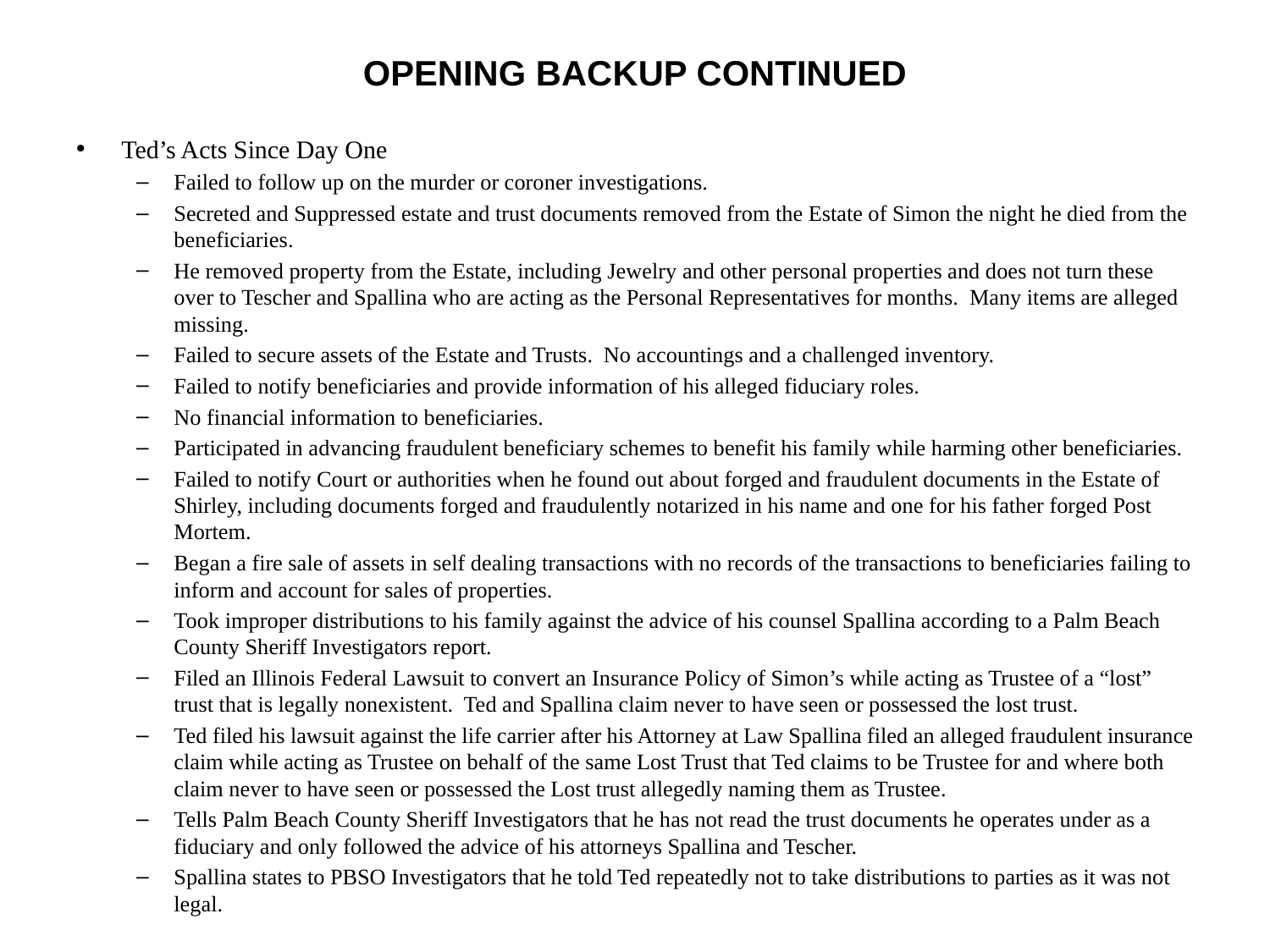

# Opening Backup Continued
Ted’s Acts Since Day One
Failed to follow up on the murder or coroner investigations.
Secreted and Suppressed estate and trust documents removed from the Estate of Simon the night he died from the beneficiaries.
He removed property from the Estate, including Jewelry and other personal properties and does not turn these over to Tescher and Spallina who are acting as the Personal Representatives for months.  Many items are alleged missing.
Failed to secure assets of the Estate and Trusts.  No accountings and a challenged inventory.
Failed to notify beneficiaries and provide information of his alleged fiduciary roles.
No financial information to beneficiaries.
Participated in advancing fraudulent beneficiary schemes to benefit his family while harming other beneficiaries.
Failed to notify Court or authorities when he found out about forged and fraudulent documents in the Estate of Shirley, including documents forged and fraudulently notarized in his name and one for his father forged Post Mortem.
Began a fire sale of assets in self dealing transactions with no records of the transactions to beneficiaries failing to inform and account for sales of properties.
Took improper distributions to his family against the advice of his counsel Spallina according to a Palm Beach County Sheriff Investigators report.
Filed an Illinois Federal Lawsuit to convert an Insurance Policy of Simon’s while acting as Trustee of a “lost” trust that is legally nonexistent.  Ted and Spallina claim never to have seen or possessed the lost trust.
Ted filed his lawsuit against the life carrier after his Attorney at Law Spallina filed an alleged fraudulent insurance claim while acting as Trustee on behalf of the same Lost Trust that Ted claims to be Trustee for and where both claim never to have seen or possessed the Lost trust allegedly naming them as Trustee.
Tells Palm Beach County Sheriff Investigators that he has not read the trust documents he operates under as a fiduciary and only followed the advice of his attorneys Spallina and Tescher.
Spallina states to PBSO Investigators that he told Ted repeatedly not to take distributions to parties as it was not legal.